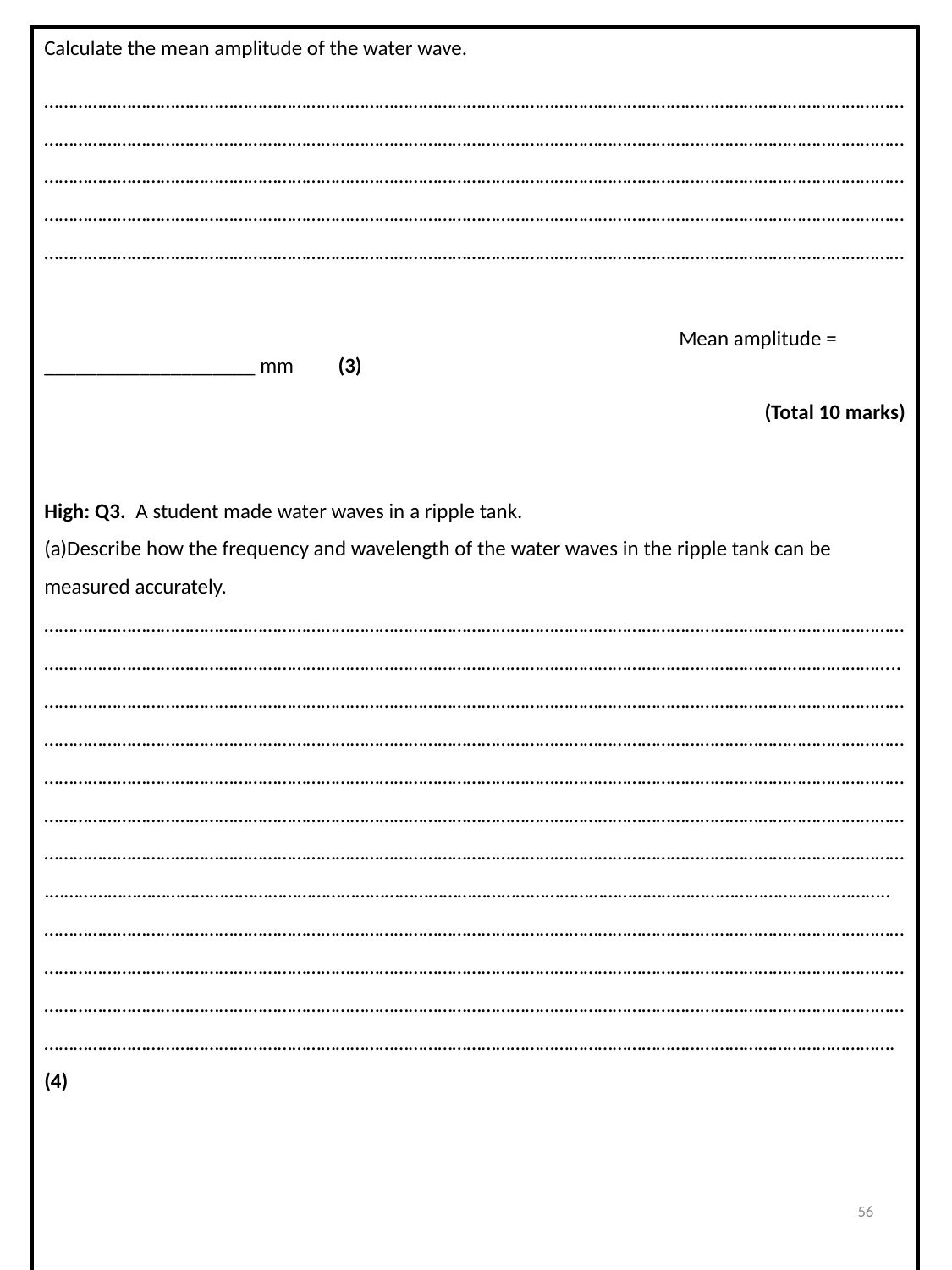

Calculate the mean amplitude of the water wave.
…………………………………………………………………………………………………………………………………………………………………………………………………………………………………………………………………………………………………………………………………………………………………………………………………………………………………………………………………………………………………………………………………………………………………………………………………………………………………………………………………………………………………………………………………………………………………………………………………………………
					Mean amplitude = ____________________ mm         (3)
(Total 10 marks)

High: Q3.  A student made water waves in a ripple tank.
(a)Describe how the frequency and wavelength of the water waves in the ripple tank can be measured accurately.
………………………………………………………………………………………………………………………………………………………………………………………………………………………………………………………………………………………………………………………..
…………………………………………………………………………………………………………………………………………………………………………………………………………………………………………………………………………………………………………………………………………………………………………………………………………………………………………………………………………………………………………………………………………………………………………………………………………………………………………………………………………………………………………………………………………………………………………………………………………………
.………………………………………………………………………………………………………………………………………………………..………………………………………………………………………………………………………………………………………………………………………………………………………………………………………………………………………………………………………………………………………………………………………………………………………………………………………………………………………………………………………………………………………………………………………………………………………………………………………………….(4)

56